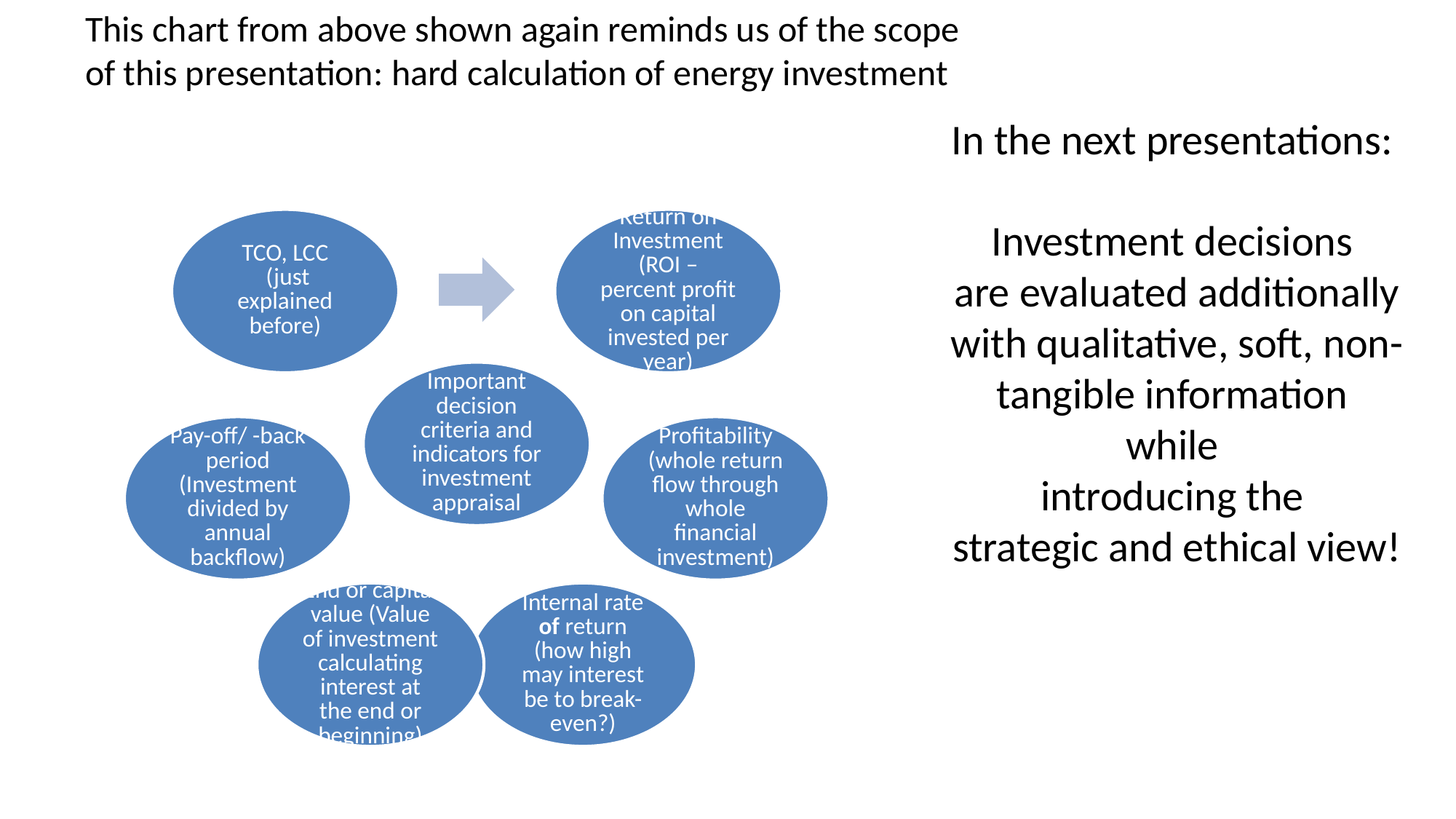

This chart from above shown again reminds us of the scope of this presentation: hard calculation of energy investment
In the next presentations:

Investment decisions
are evaluated additionally with qualitative, soft, non-tangible information
while
introducing the
strategic and ethical view!
Important decision criteria and indicators for investment appraisal
Internal rate of return (how high may interest be to break-even?)
Pay-off/ -back period (Investment divided by annual backflow)
TCO, LCC
 (just explained before)
End or capital value (Value of investment calculating interest at the end or beginning)
Return on Investment (ROI – percent profit on capital invested per year)
Profitability (whole return flow through whole financial investment)